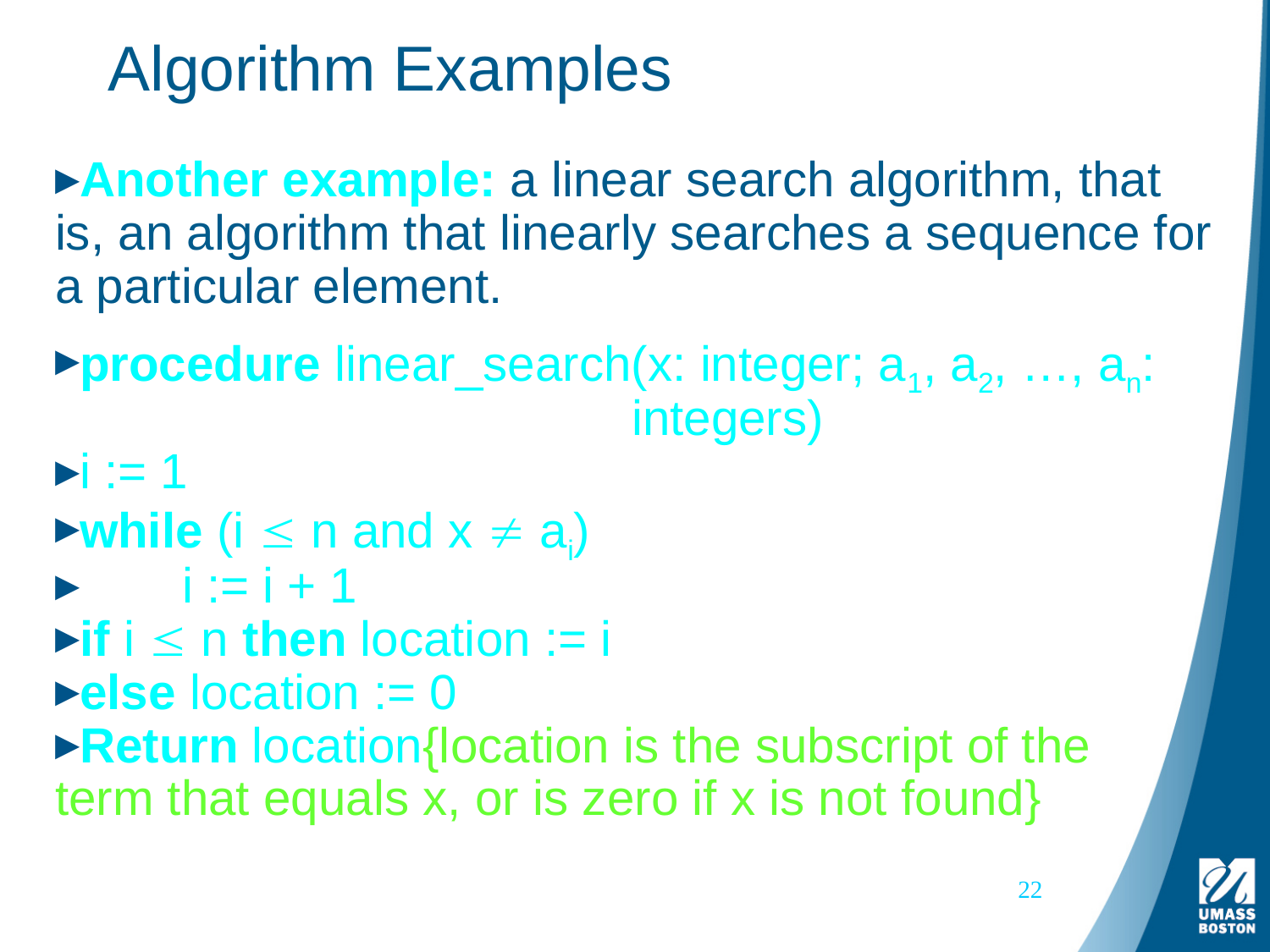

# Algorithm Examples
Another example: a linear search algorithm, that is, an algorithm that linearly searches a sequence for a particular element.

procedure linear_search(x: integer; a1, a2, …, an: 					     integers)
i := 1
while (i ≤ n and x ≠ ai)
	i := i + 1
if i ≤ n then location := i
else location := 0
Return location{location is the subscript of the   term that equals x, or is zero if x is not found}
22